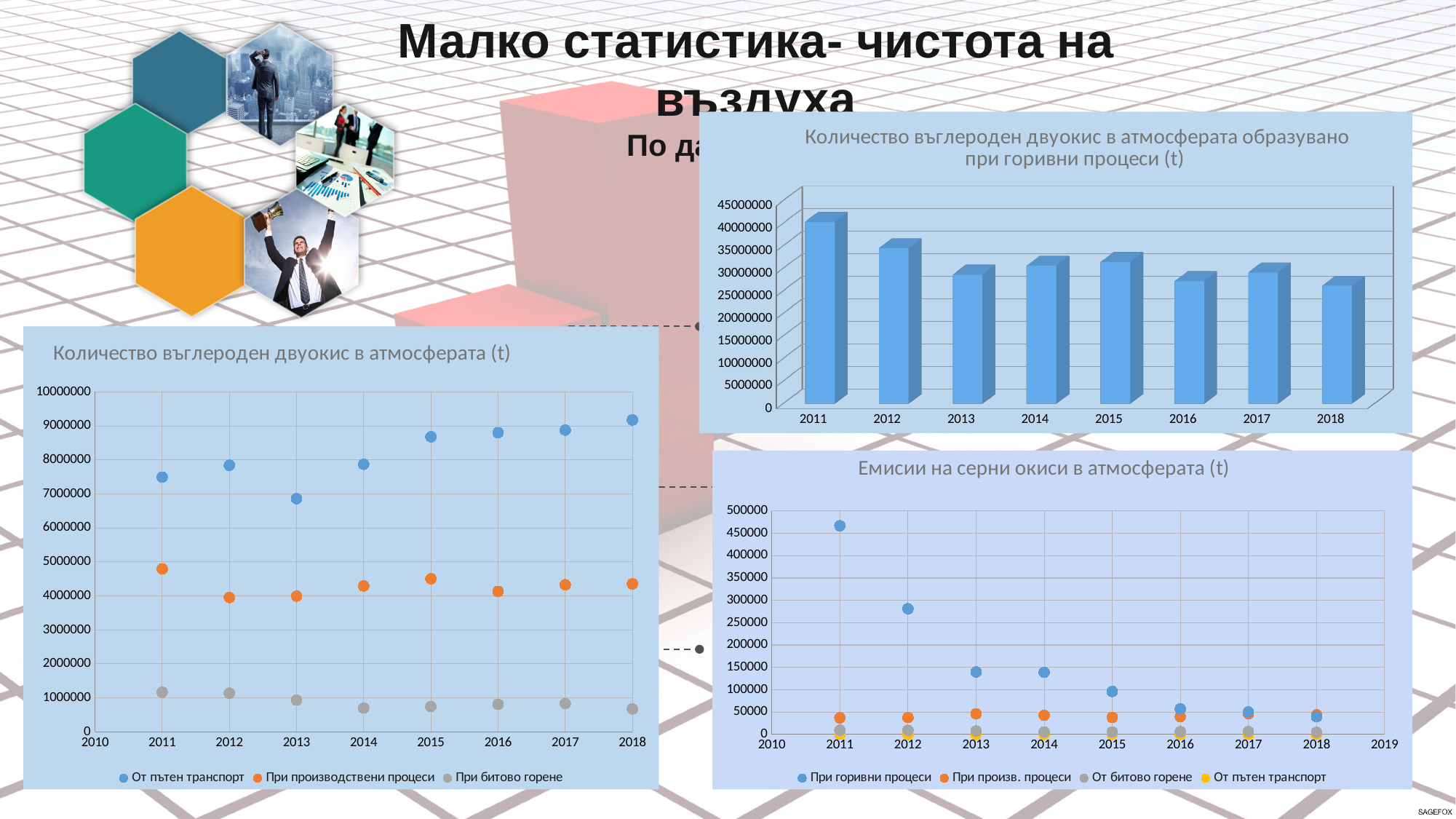

Малко статистика- чистота на въздуха
По данни на НСИ

[unsupported chart]

### Chart: Количество въглероден двуокис в атмосферата (t)

| Category | От пътен транспорт | При производствени процеси | При битово горене |
|---|---|---|---|

### Chart: Емисии на серни окиси в атмосферата (t)

| Category | При горивни процеси | При произв. процеси | От битово горене | От пътен транспорт |
|---|---|---|---|---|